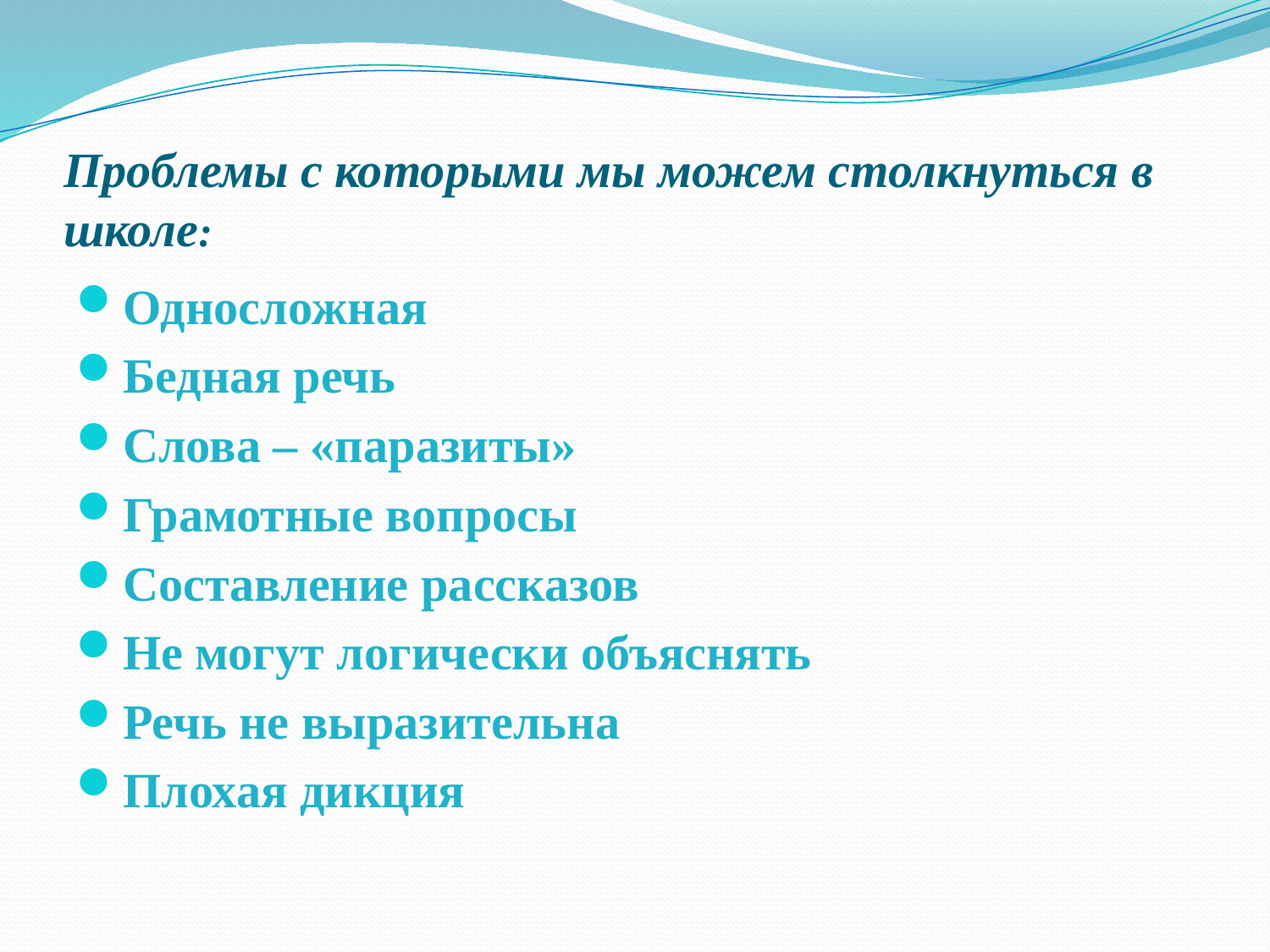

# Проблемы с которыми мы можем столкнуться в школе:
Односложная
Бедная речь
Слова – «паразиты»
Грамотные вопросы
Составление рассказов
Не могут логически объяснять
Речь не выразительна
Плохая дикция